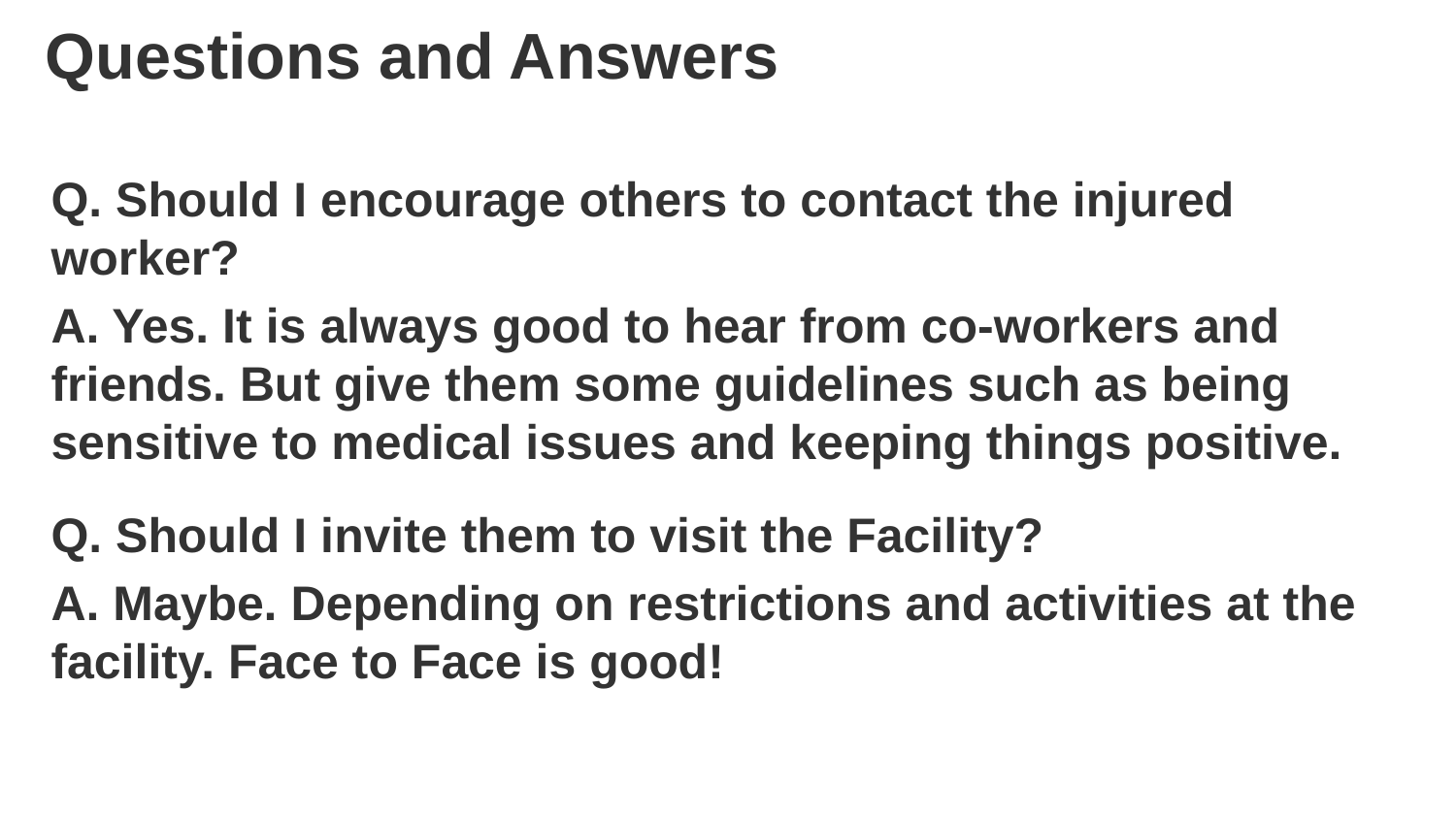

# Questions and Answers
Q. Should I encourage others to contact the injured worker?
A. Yes. It is always good to hear from co-workers and friends. But give them some guidelines such as being sensitive to medical issues and keeping things positive.
Q. Should I invite them to visit the Facility?
A. Maybe. Depending on restrictions and activities at the facility. Face to Face is good!